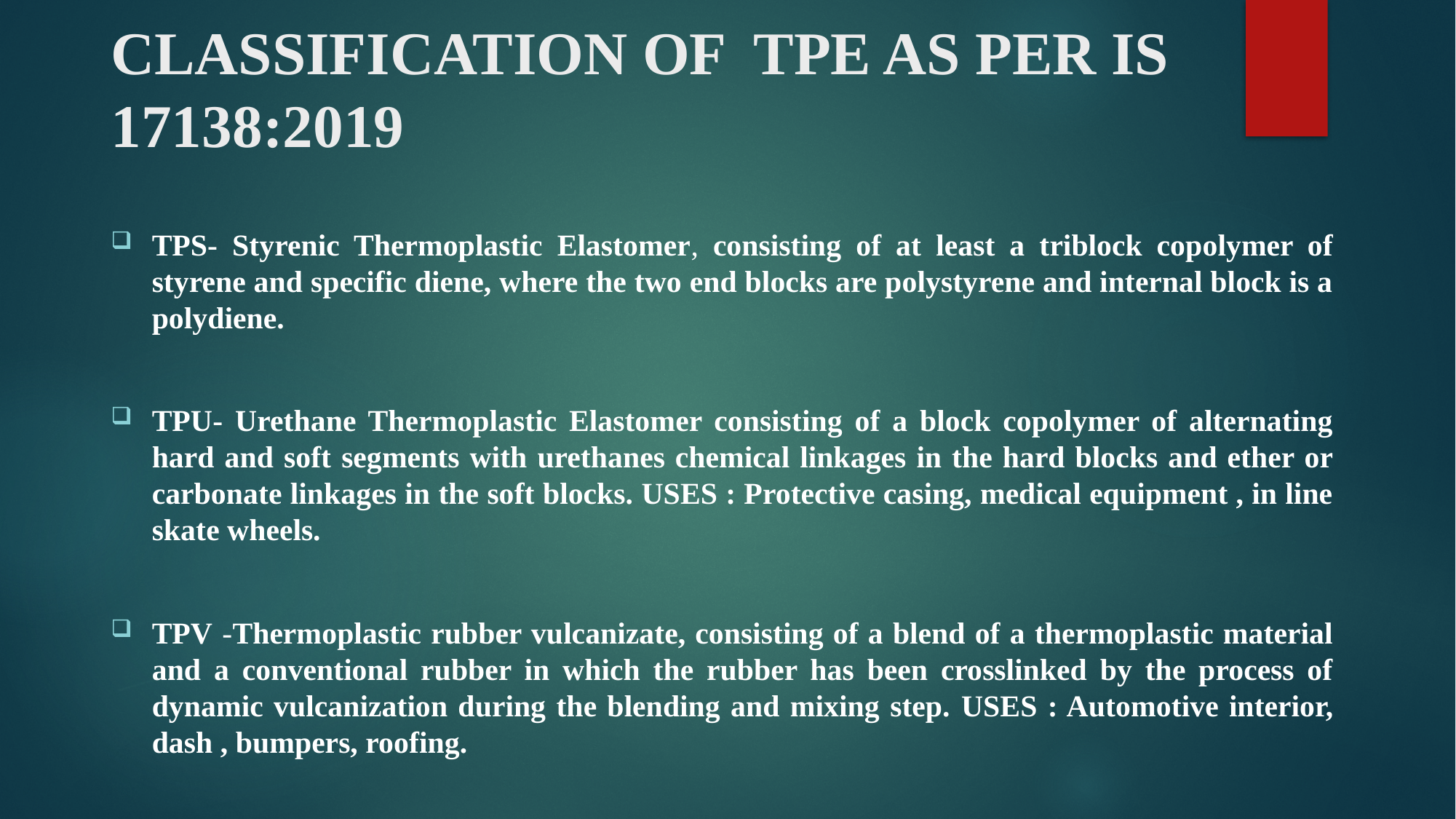

# CLASSIFICATION OF  TPE AS PER IS 17138:2019

TPS- Styrenic Thermoplastic Elastomer, consisting of at least a triblock copolymer of styrene and specific diene, where the two end blocks are polystyrene and internal block is a polydiene.

TPU- Urethane Thermoplastic Elastomer consisting of a block copolymer of alternating hard and soft segments with urethanes chemical linkages in the hard blocks and ether or carbonate linkages in the soft blocks. USES : Protective casing, medical equipment , in line skate wheels.

TPV -Thermoplastic rubber vulcanizate, consisting of a blend of a thermoplastic material and a conventional rubber in which the rubber has been crosslinked by the process of dynamic vulcanization during the blending and mixing step. USES : Automotive interior, dash , bumpers, roofing.